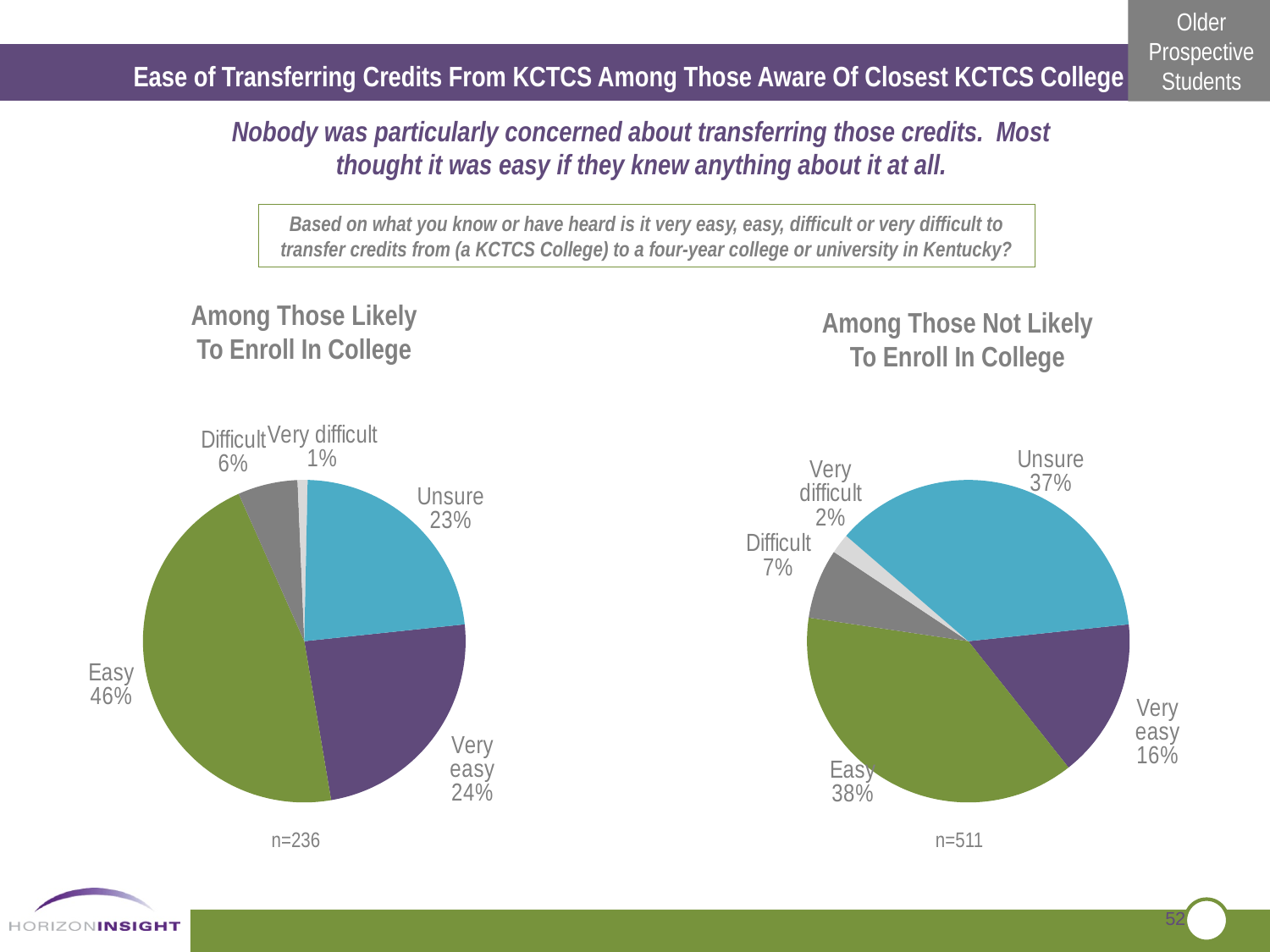

Ease of Transferring Credits From KCTCS Among Those Aware Of Closest KCTCS College
Nobody was particularly concerned about transferring those credits.  Most thought it was easy if they knew anything about it at all.
Based on what you know or have heard is it very easy, easy, difficult or very difficult to transfer credits from (a KCTCS College) to a four-year college or university in Kentucky?
Among Those Likely
To Enroll In College
Among Those Not Likely
To Enroll In College

### Chart

| Category | Sales |
|---|---|
| Very easy | 0.2400000000000002 |
| Easy | 0.46 |
| Difficult | 0.06000000000000003 |
| Very difficult | 0.010000000000000005 |
| Unsure | 0.23 |

### Chart

| Category | Sales |
|---|---|
| Very easy | 0.16 |
| Easy | 0.38000000000000356 |
| Difficult | 0.07000000000000002 |
| Very difficult | 0.02000000000000001 |
| Unsure | 0.3700000000000004 |
n=236
n=511